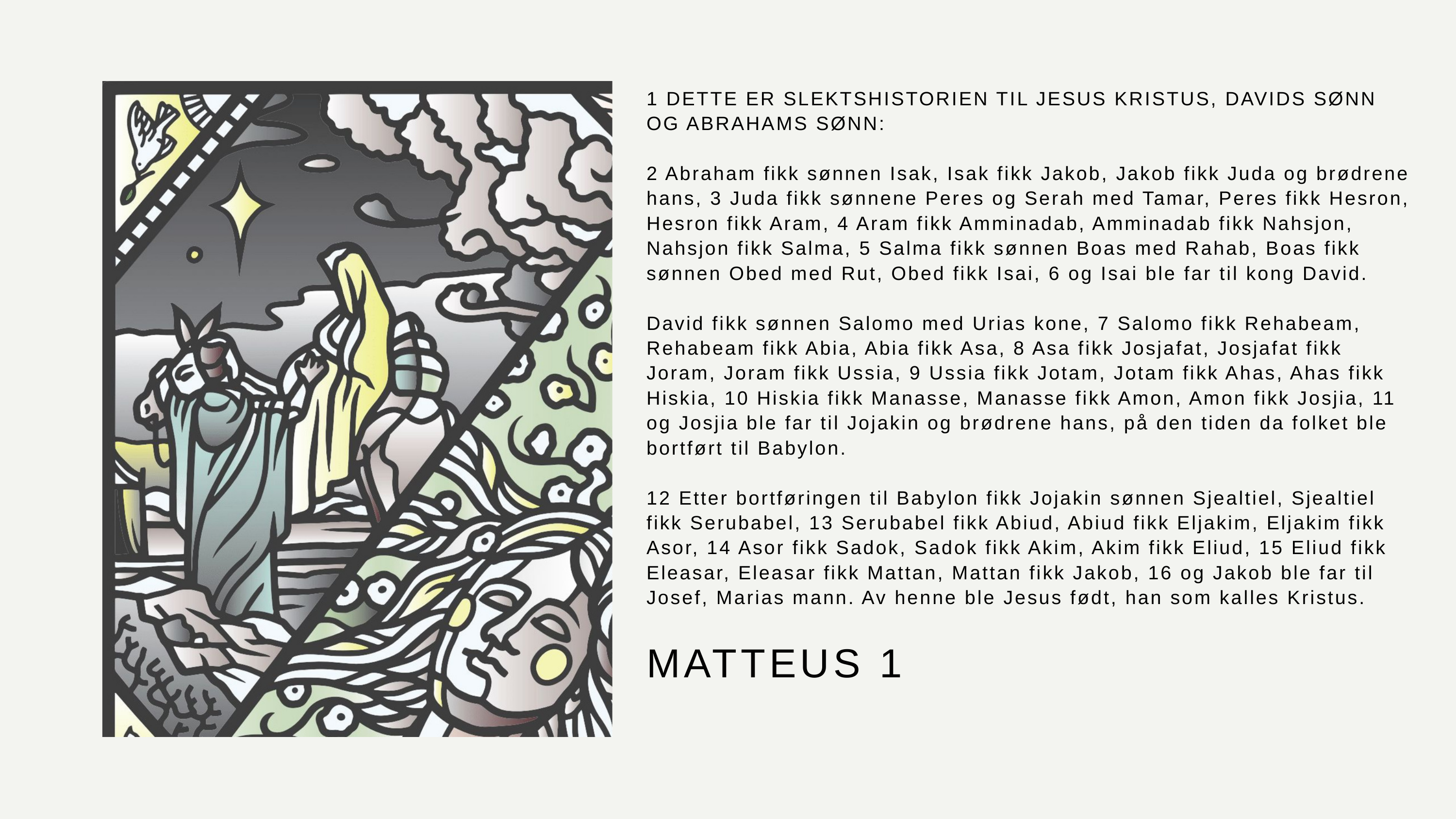

1 DETTE ER SLEKTSHISTORIEN TIL JESUS KRISTUS, DAVIDS SØNN OG ABRAHAMS SØNN:

2 Abraham fikk sønnen Isak, Isak fikk Jakob, Jakob fikk Juda og brødrene hans, 3 Juda fikk sønnene Peres og Serah med Tamar, Peres fikk Hesron, Hesron fikk Aram, 4 Aram fikk Amminadab, Amminadab fikk Nahsjon, Nahsjon fikk Salma, 5 Salma fikk sønnen Boas med Rahab, Boas fikk sønnen Obed med Rut, Obed fikk Isai, 6 og Isai ble far til kong David.

David fikk sønnen Salomo med Urias kone, 7 Salomo fikk Rehabeam, Rehabeam fikk Abia, Abia fikk Asa, 8 Asa fikk Josjafat, Josjafat fikk Joram, Joram fikk Ussia, 9 Ussia fikk Jotam, Jotam fikk Ahas, Ahas fikk Hiskia, 10 Hiskia fikk Manasse, Manasse fikk Amon, Amon fikk Josjia, 11 og Josjia ble far til Jojakin og brødrene hans, på den tiden da folket ble bortført til Babylon.

12 Etter bortføringen til Babylon fikk Jojakin sønnen Sjealtiel, Sjealtiel fikk Serubabel, 13 Serubabel fikk Abiud, Abiud fikk Eljakim, Eljakim fikk Asor, 14 Asor fikk Sadok, Sadok fikk Akim, Akim fikk Eliud, 15 Eliud fikk Eleasar, Eleasar fikk Mattan, Mattan fikk Jakob, 16 og Jakob ble far til Josef, Marias mann. Av henne ble Jesus født, han som kalles Kristus.

MATTEUS 1